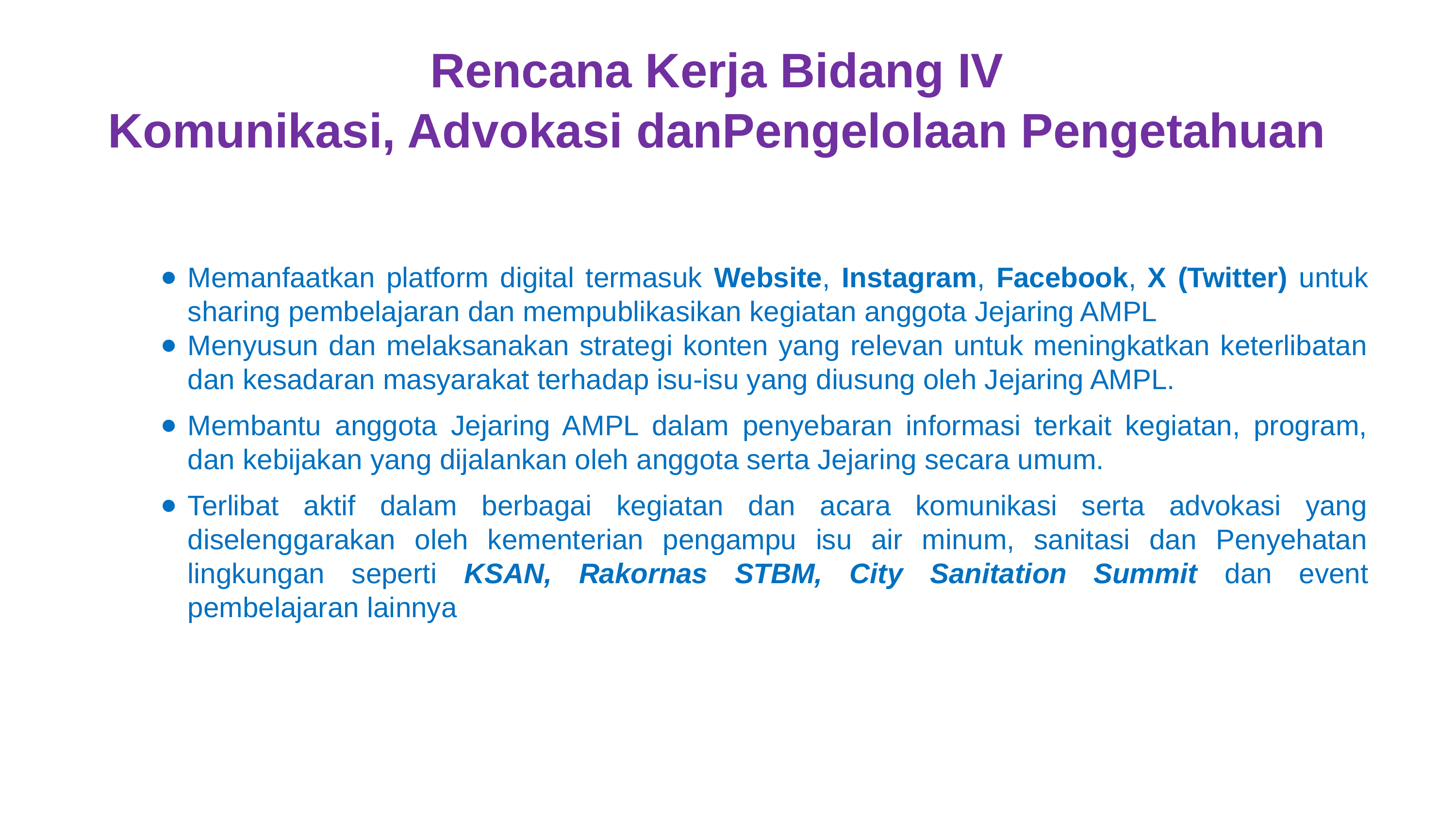

Rencana Kerja Bidang IV
Komunikasi, Advokasi danPengelolaan Pengetahuan

Memanfaatkan platform digital termasuk Website, Instagram, Facebook, X (Twitter) untuk sharing pembelajaran dan mempublikasikan kegiatan anggota Jejaring AMPL
Menyusun dan melaksanakan strategi konten yang relevan untuk meningkatkan keterlibatan dan kesadaran masyarakat terhadap isu-isu yang diusung oleh Jejaring AMPL.
Membantu anggota Jejaring AMPL dalam penyebaran informasi terkait kegiatan, program, dan kebijakan yang dijalankan oleh anggota serta Jejaring secara umum.
Terlibat aktif dalam berbagai kegiatan dan acara komunikasi serta advokasi yang diselenggarakan oleh kementerian pengampu isu air minum, sanitasi dan Penyehatan lingkungan seperti KSAN, Rakornas STBM, City Sanitation Summit dan event pembelajaran lainnya